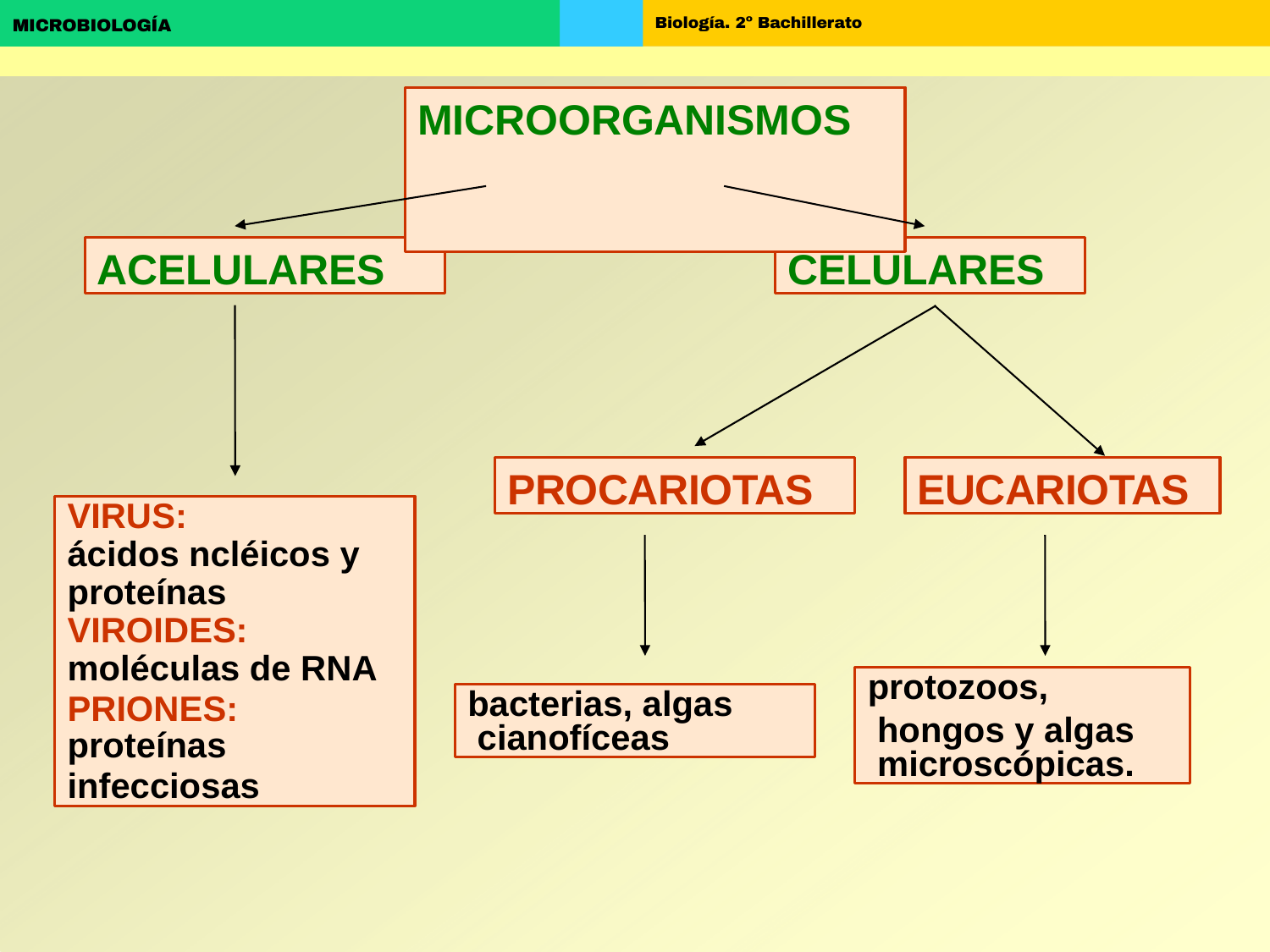

Biología. 2º Bachillerato
MICROBIOLOGÍA

# MICROORGANISMOS

ACELULARES
CELULARES

PROCARIOTAS
EUCARIOTAS
VIRUS:
ácidos ncléicos y
proteínas
VIROIDES:
moléculas de RNA
PRIONES:
proteínas
infecciosas
protozoos,
hongos y algas  microscópicas.
bacterias, algas  cianofíceas